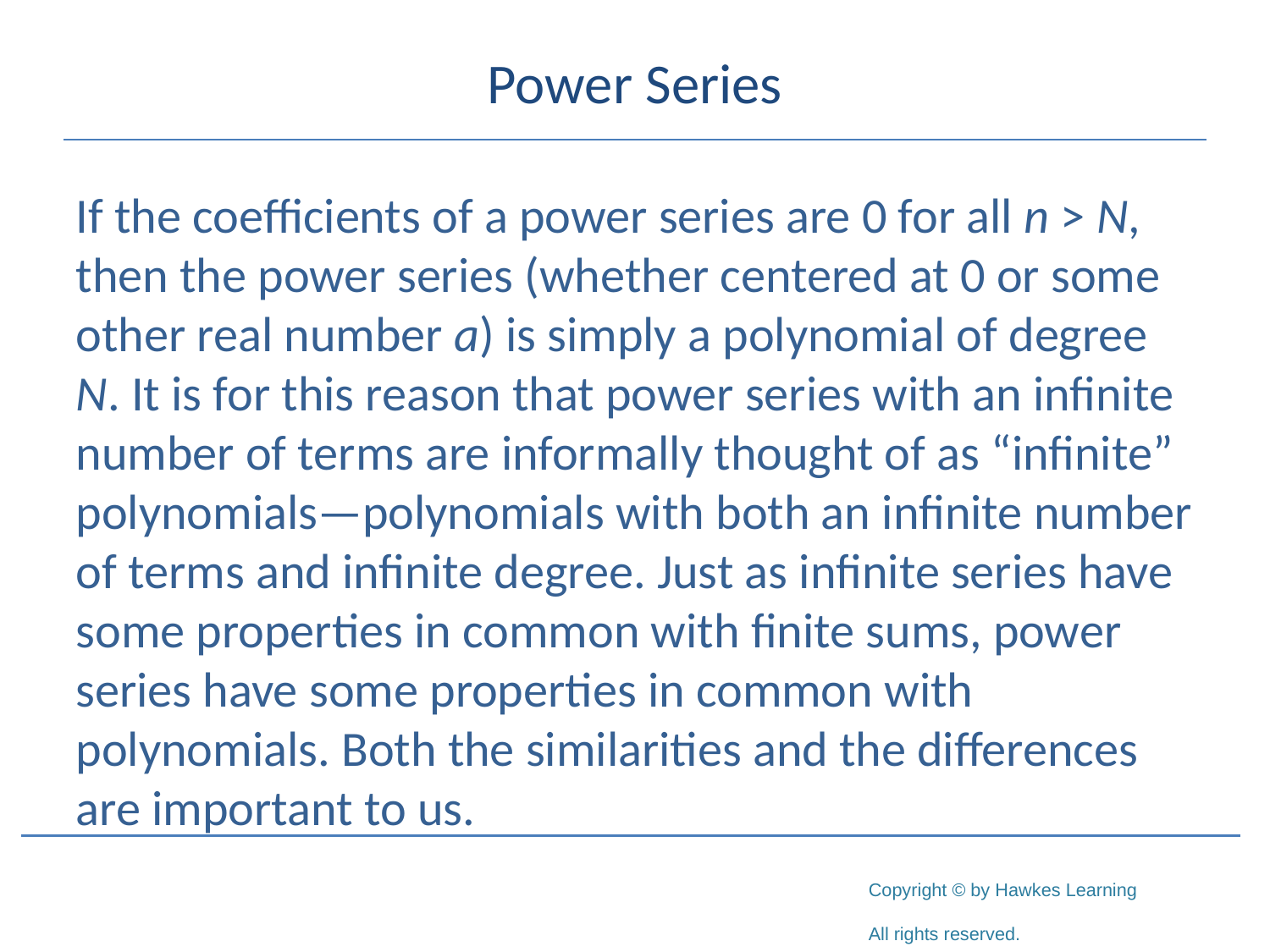

# Power Series
If the coefficients of a power series are 0 for all n > N, then the power series (whether centered at 0 or some other real number a) is simply a polynomial of degree N. It is for this reason that power series with an infinite number of terms are informally thought of as “infinite” polynomials—polynomials with both an infinite number of terms and infinite degree. Just as infinite series have some properties in common with finite sums, power series have some properties in common with polynomials. Both the similarities and the differences are important to us.